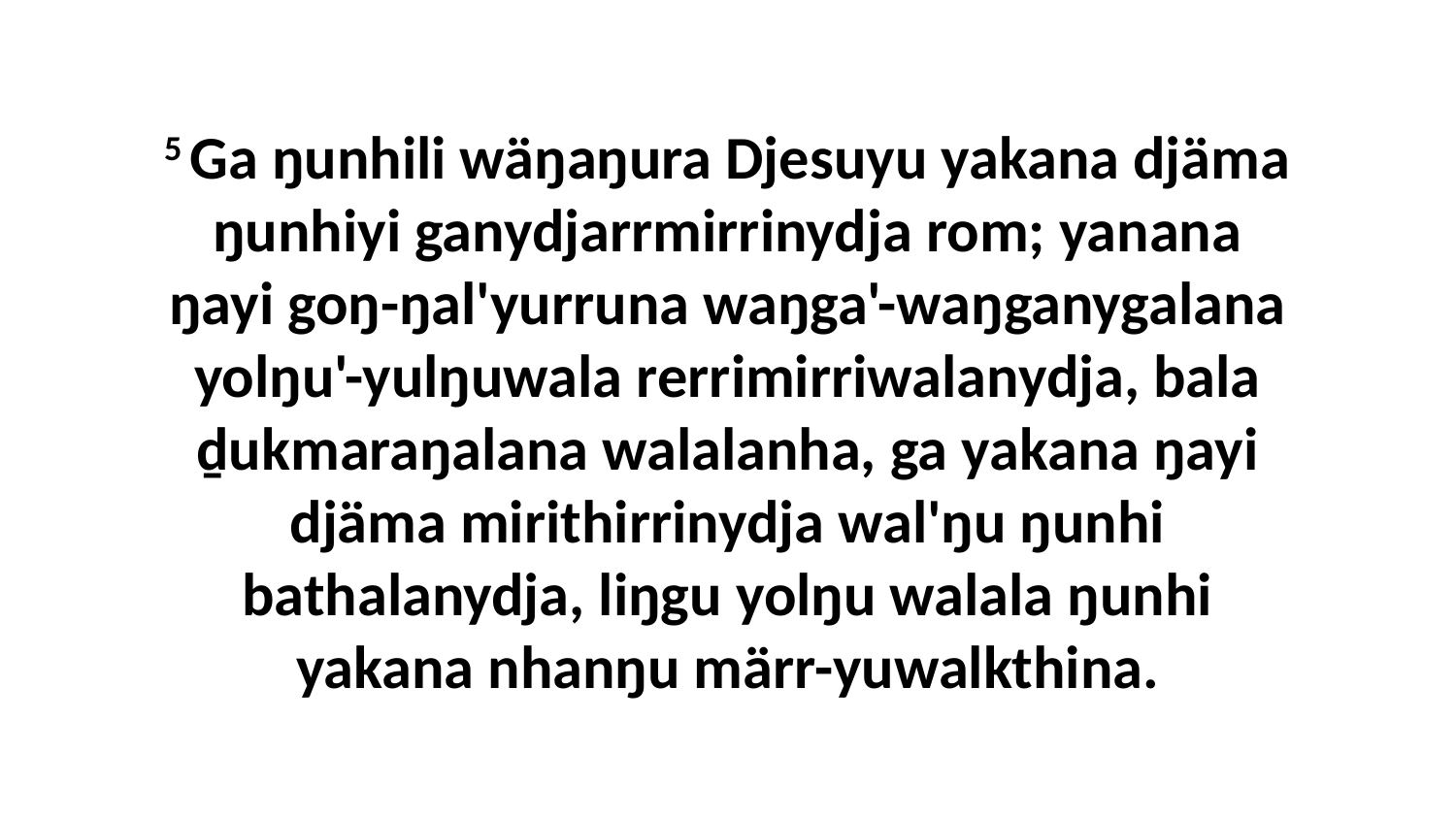

5 Ga ŋunhili wäŋaŋura Djesuyu yakana djäma ŋunhiyi ganydjarrmirrinydja rom; yanana ŋayi goŋ-ŋal'yurruna waŋga'-waŋganygalana yolŋu'-yulŋuwala rerrimirriwalanydja, bala ḏukmaraŋalana walalanha, ga yakana ŋayi djäma mirithirrinydja wal'ŋu ŋunhi bathalanydja, liŋgu yolŋu walala ŋunhi yakana nhanŋu märr-yuwalkthina.